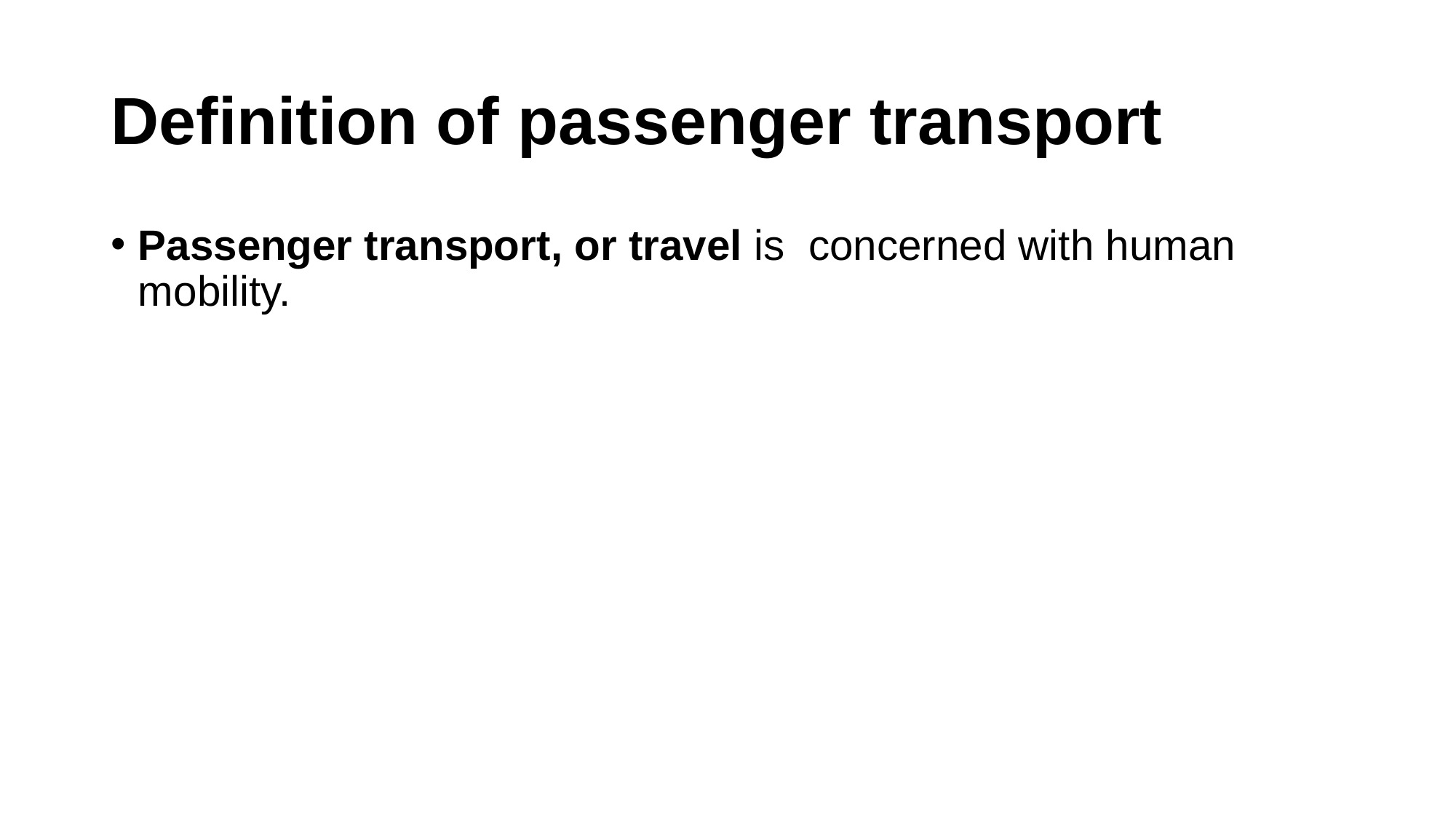

# Definition of passenger transport
Passenger transport, or travel is  concerned with human mobility.